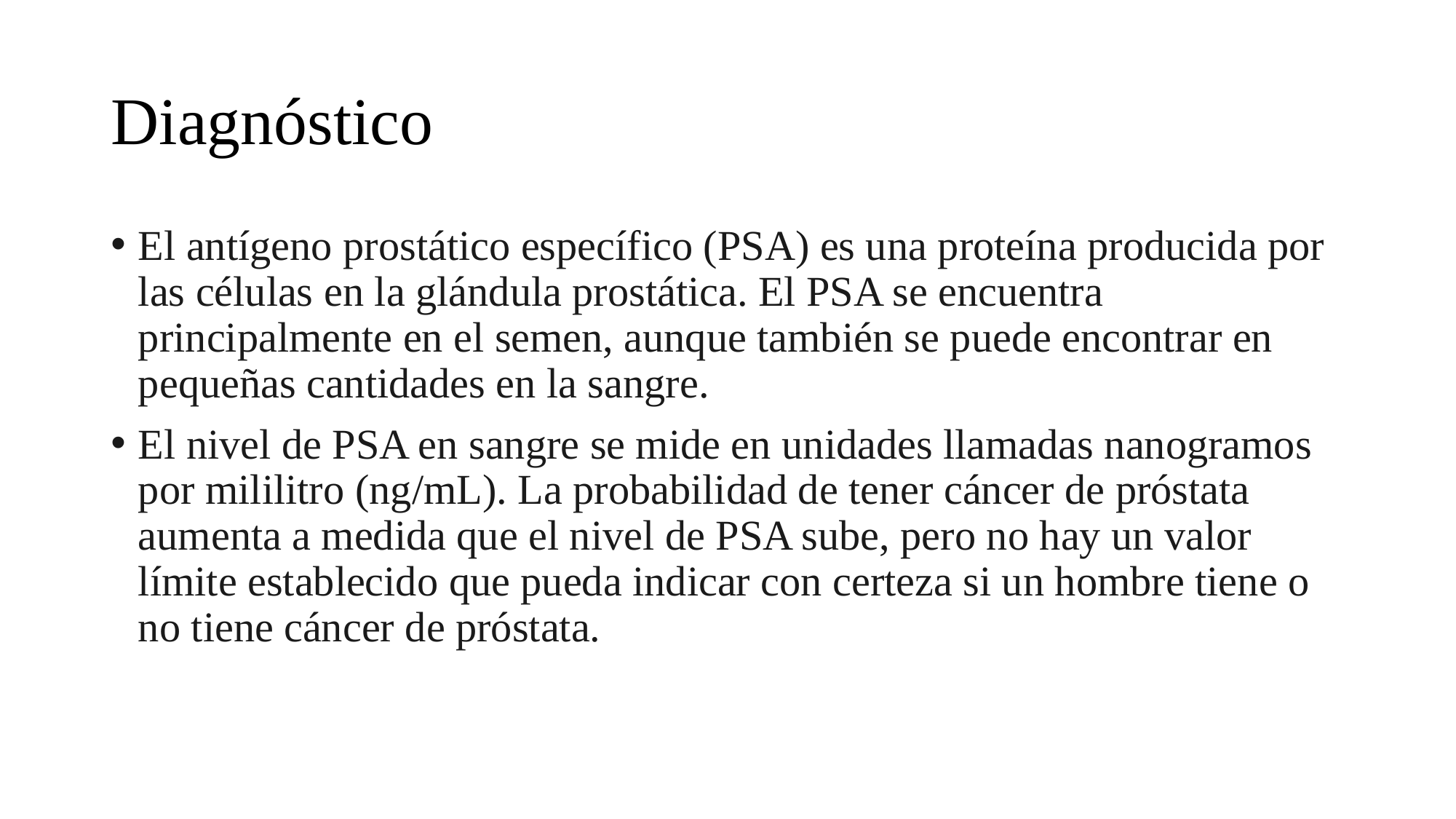

# Diagnóstico
El antígeno prostático específico (PSA) es una proteína producida por las células en la glándula prostática. El PSA se encuentra principalmente en el semen, aunque también se puede encontrar en pequeñas cantidades en la sangre.
El nivel de PSA en sangre se mide en unidades llamadas nanogramos por mililitro (ng/mL). La probabilidad de tener cáncer de próstata aumenta a medida que el nivel de PSA sube, pero no hay un valor límite establecido que pueda indicar con certeza si un hombre tiene o no tiene cáncer de próstata.